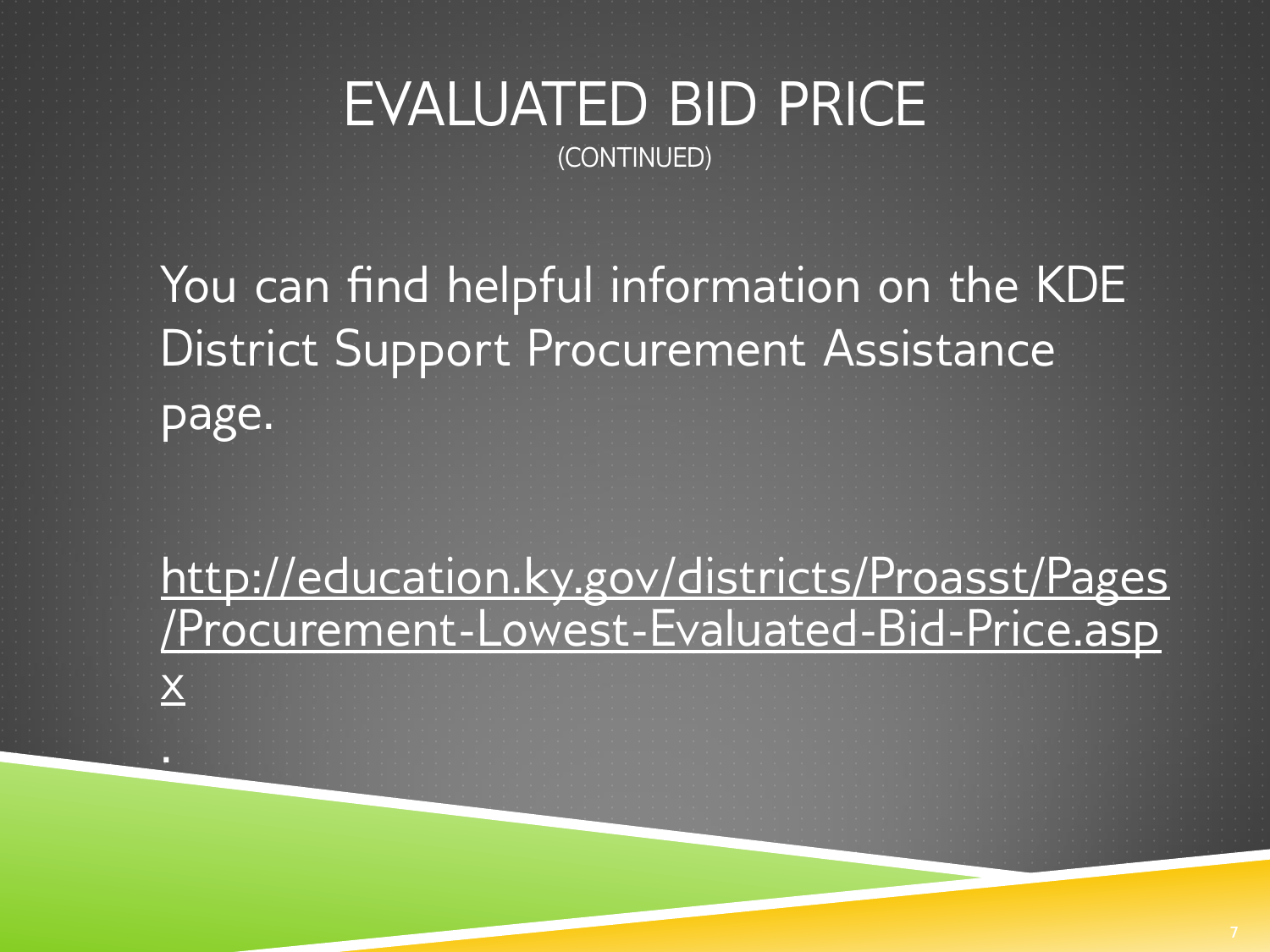

# Evaluated bid price (continued)
You can find helpful information on the KDE District Support Procurement Assistance page.

http://education.ky.gov/districts/Proasst/Pages/Procurement-Lowest-Evaluated-Bid-Price.aspx.

7